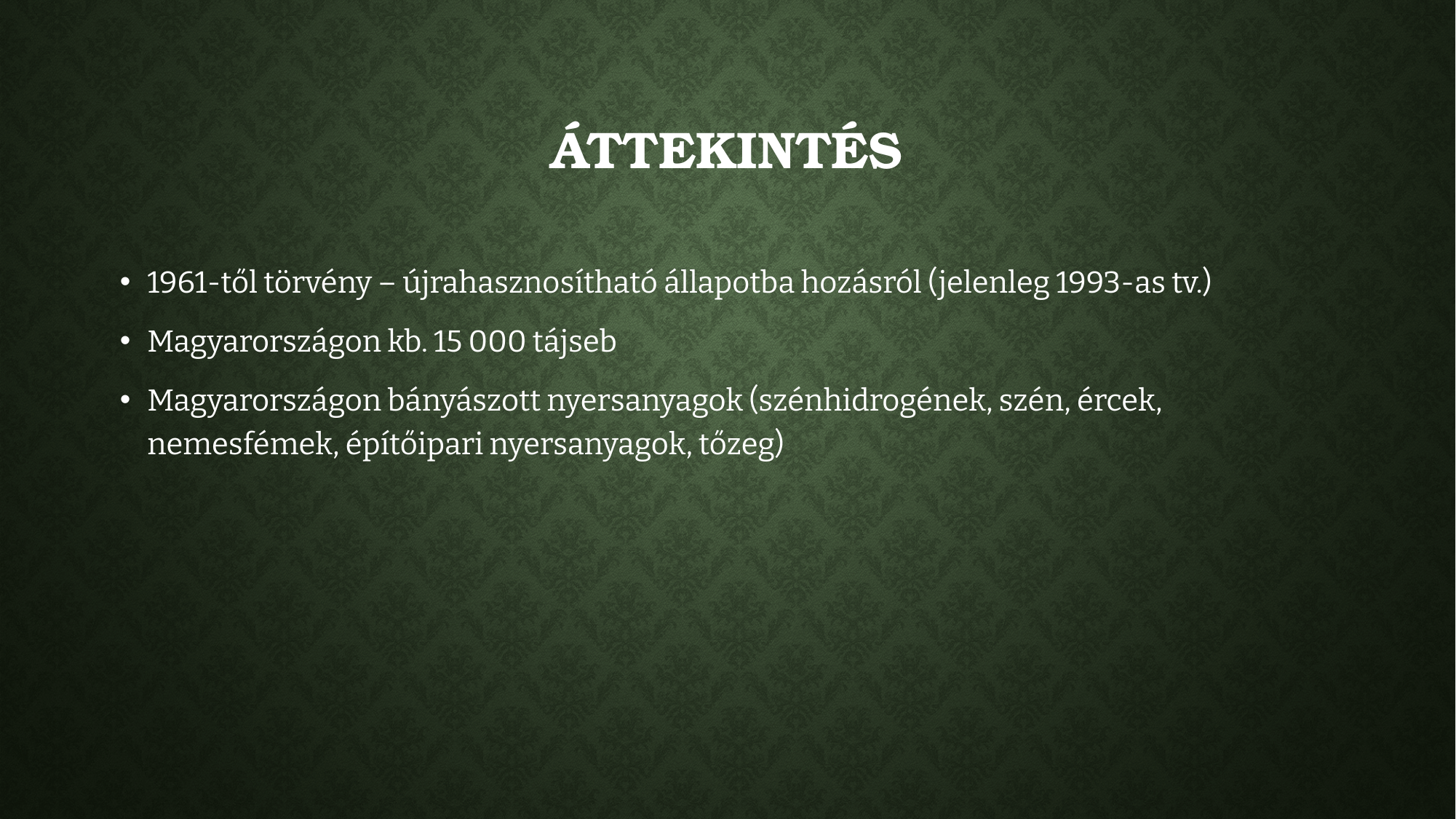

# Áttekintés
1961-től törvény – újrahasznosítható állapotba hozásról (jelenleg 1993-as tv.)
Magyarországon kb. 15 000 tájseb
Magyarországon bányászott nyersanyagok (szénhidrogének, szén, ércek, nemesfémek, építőipari nyersanyagok, tőzeg)